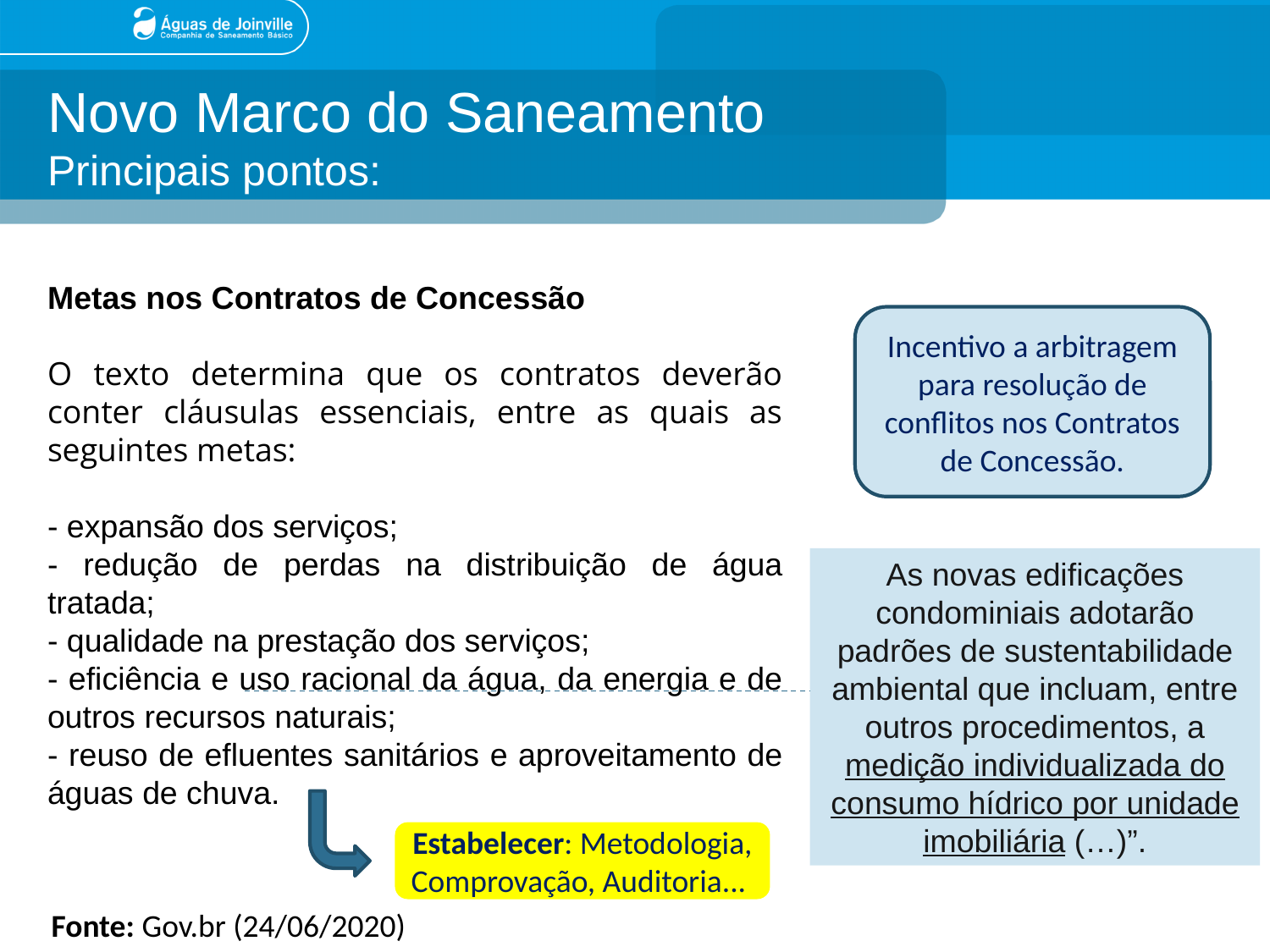

# Novo Marco do Saneamento Principais pontos:
Metas nos Contratos de Concessão

O texto determina que os contratos deverão conter cláusulas essenciais, entre as quais as seguintes metas:

- expansão dos serviços;
- redução de perdas na distribuição de água tratada;
- qualidade na prestação dos serviços;
- eficiência e uso racional da água, da energia e de outros recursos naturais;
- reuso de efluentes sanitários e aproveitamento de águas de chuva.
Incentivo a arbitragem para resolução de conflitos nos Contratos de Concessão.
As novas edificações condominiais adotarão padrões de sustentabilidade ambiental que incluam, entre outros procedimentos, a medição individualizada do consumo hídrico por unidade imobiliária (…)”.

Estabelecer: Metodologia, Comprovação, Auditoria...
Fonte: Gov.br (24/06/2020)